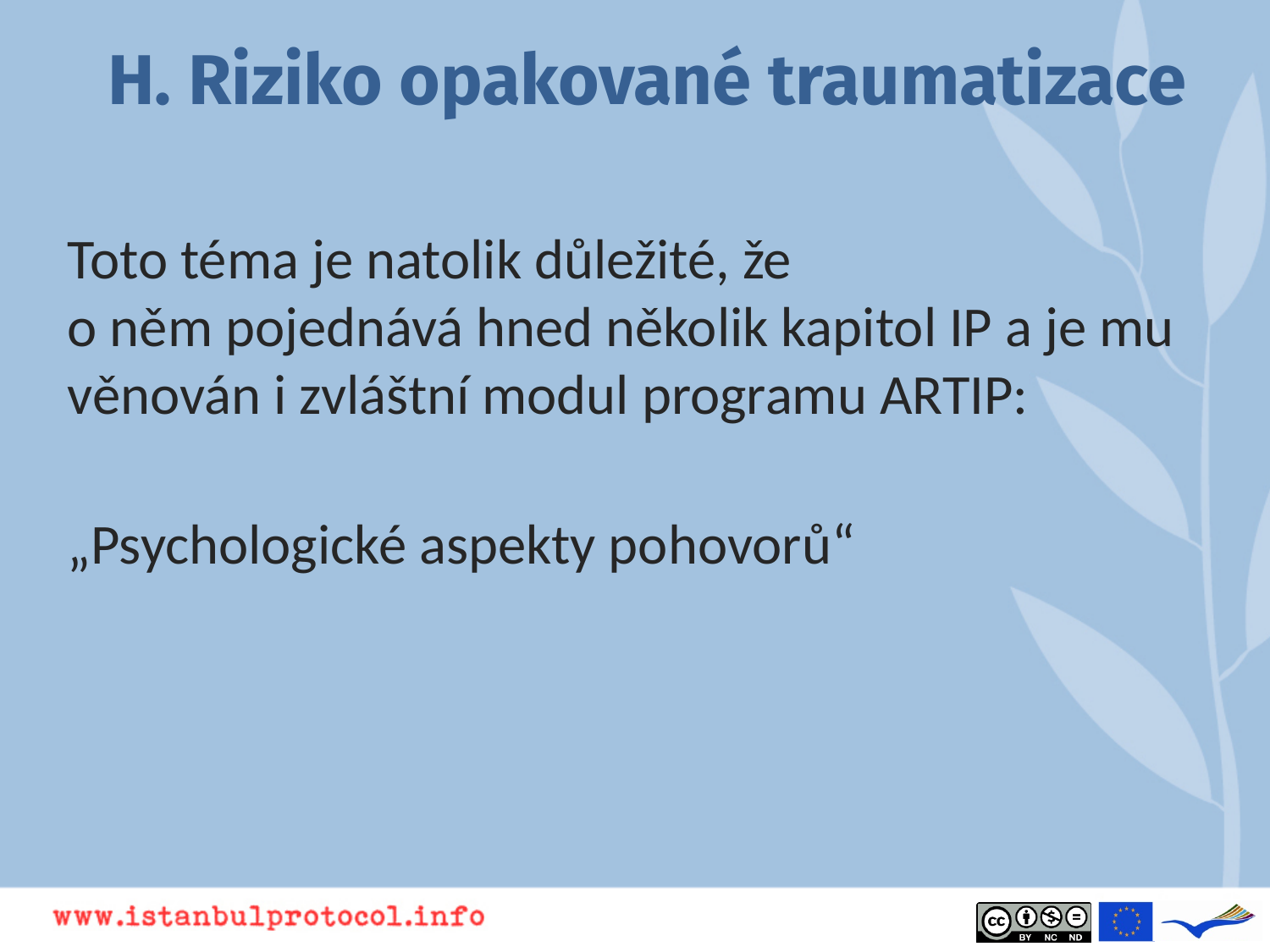

# H. Riziko opakované traumatizace
Toto téma je natolik důležité, že
o něm pojednává hned několik kapitol IP a je mu věnován i zvláštní modul programu ARTIP:
„Psychologické aspekty pohovorů“